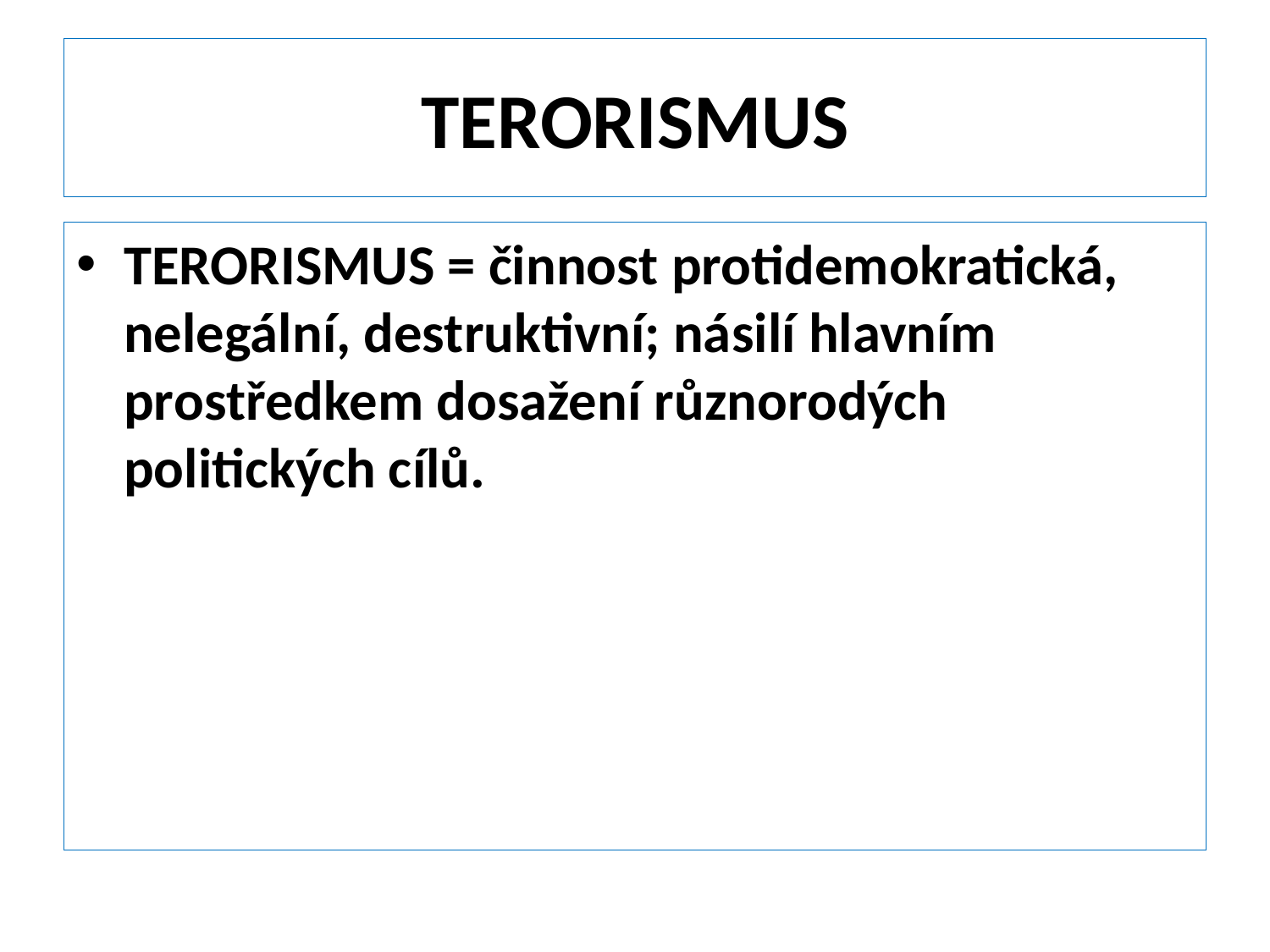

# TERORISMUS
TERORISMUS = činnost protidemokratická, nelegální, destruktivní; násilí hlavním prostředkem dosažení různorodých politických cílů.